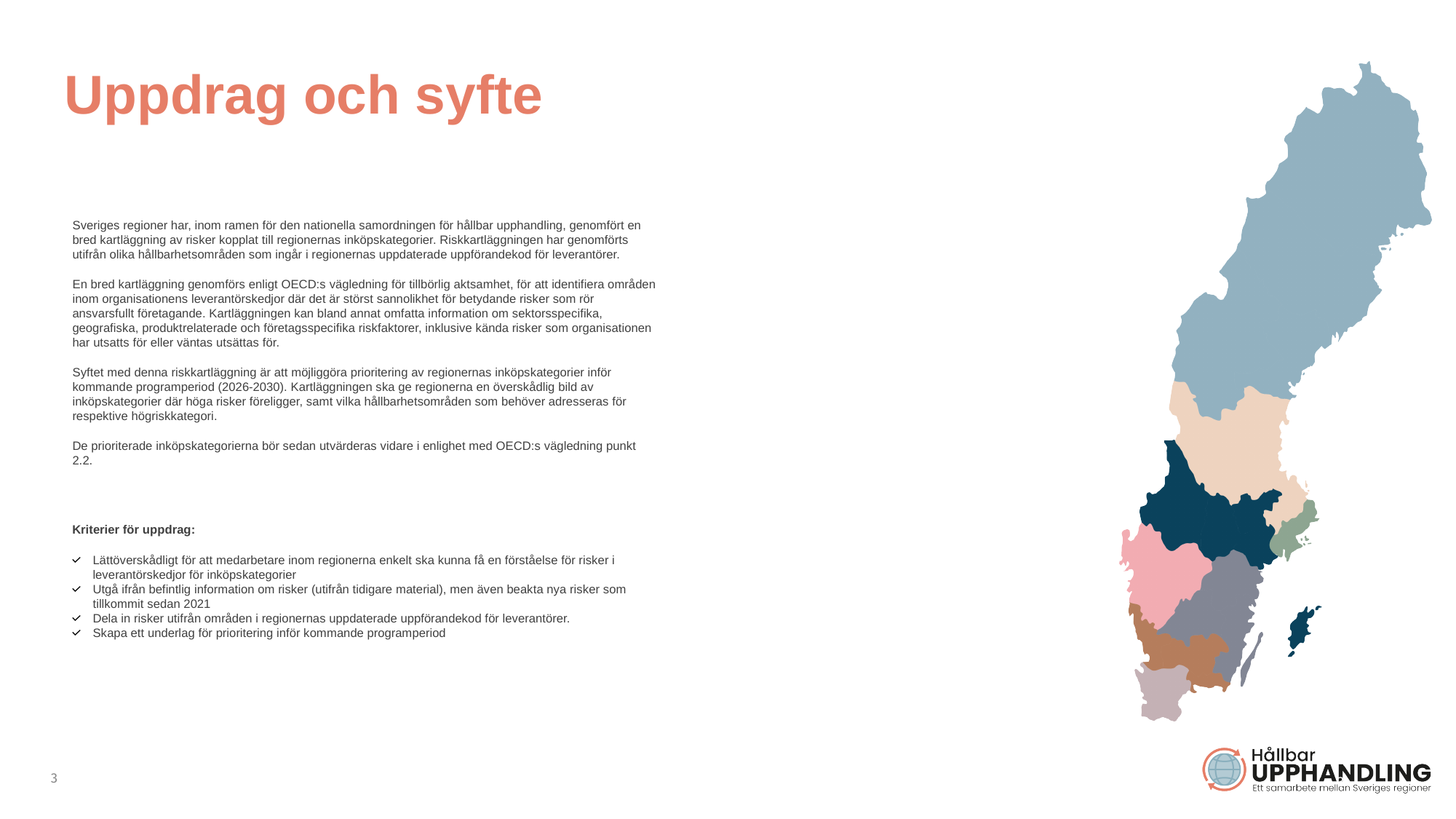

# Uppdrag och syfte
Sveriges regioner har, inom ramen för den nationella samordningen för hållbar upphandling, genomfört en bred kartläggning av risker kopplat till regionernas inköpskategorier. Riskkartläggningen har genomförts utifrån olika hållbarhetsområden som ingår i regionernas uppdaterade uppförandekod för leverantörer.
En bred kartläggning genomförs enligt OECD:s vägledning för tillbörlig aktsamhet, för att identifiera områden inom organisationens leverantörskedjor där det är störst sannolikhet för betydande risker som rör ansvarsfullt företagande. Kartläggningen kan bland annat omfatta information om sektorsspecifika, geografiska, produktrelaterade och företagsspecifika riskfaktorer, inklusive kända risker som organisationen har utsatts för eller väntas utsättas för.
Syftet med denna riskkartläggning är att möjliggöra prioritering av regionernas inköpskategorier inför kommande programperiod (2026-2030). Kartläggningen ska ge regionerna en överskådlig bild av inköpskategorier där höga risker föreligger, samt vilka hållbarhetsområden som behöver adresseras för respektive högriskkategori.
De prioriterade inköpskategorierna bör sedan utvärderas vidare i enlighet med OECD:s vägledning punkt 2.2.

Kriterier för uppdrag:

Lättöverskådligt för att medarbetare inom regionerna enkelt ska kunna få en förståelse för risker i leverantörskedjor för inköpskategorier
Utgå ifrån befintlig information om risker (utifrån tidigare material), men även beakta nya risker som tillkommit sedan 2021
Dela in risker utifrån områden i regionernas uppdaterade uppförandekod för leverantörer.
Skapa ett underlag för prioritering inför kommande programperiod
3